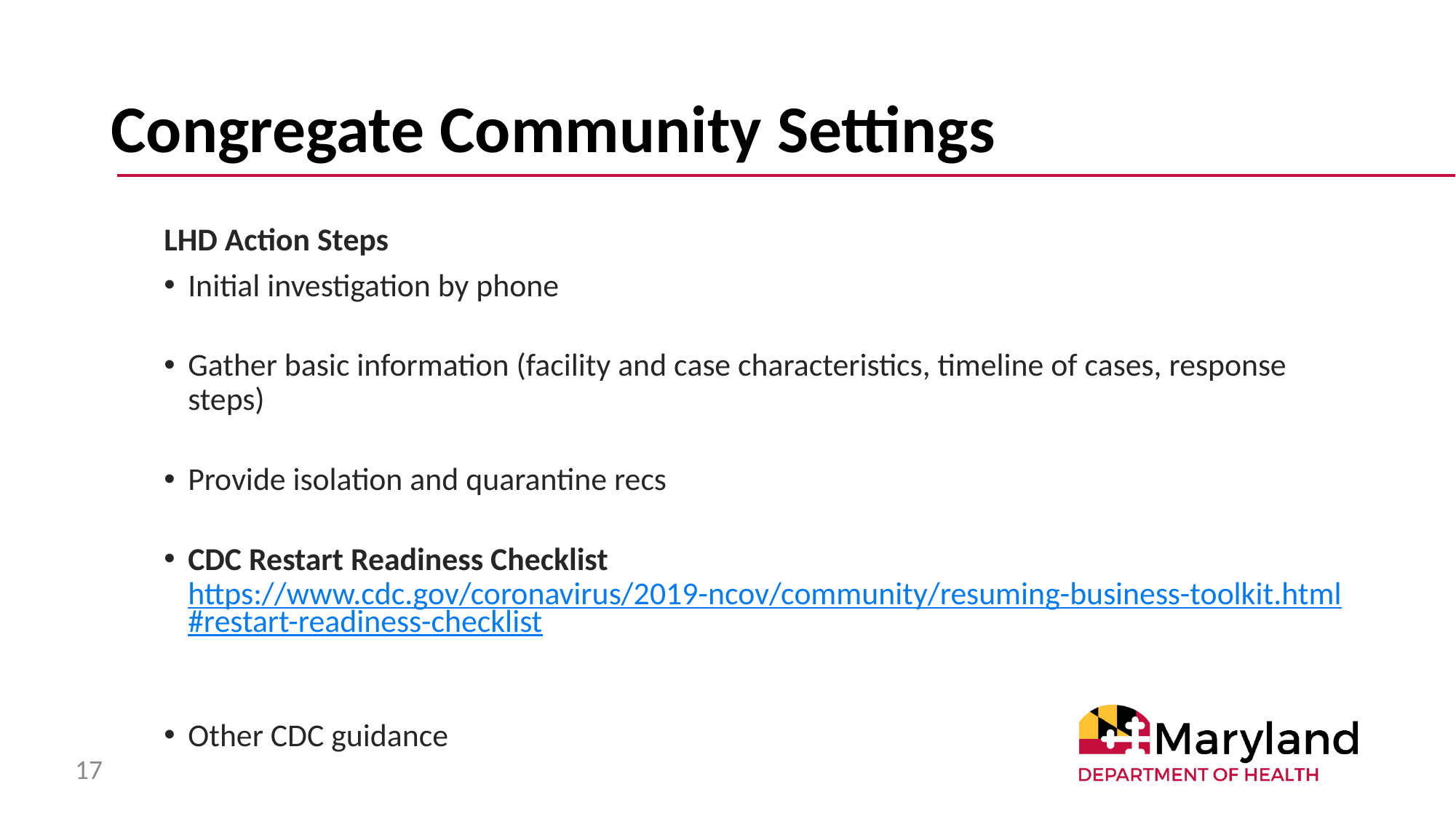

# Congregate Community Settings
LHD Action Steps
Initial investigation by phone
Gather basic information (facility and case characteristics, timeline of cases, response steps)
Provide isolation and quarantine recs
CDC Restart Readiness Checklist
https://www.cdc.gov/coronavirus/2019-ncov/community/resuming-business-toolkit.html#restart-readiness-checklist
Other CDC guidance

17